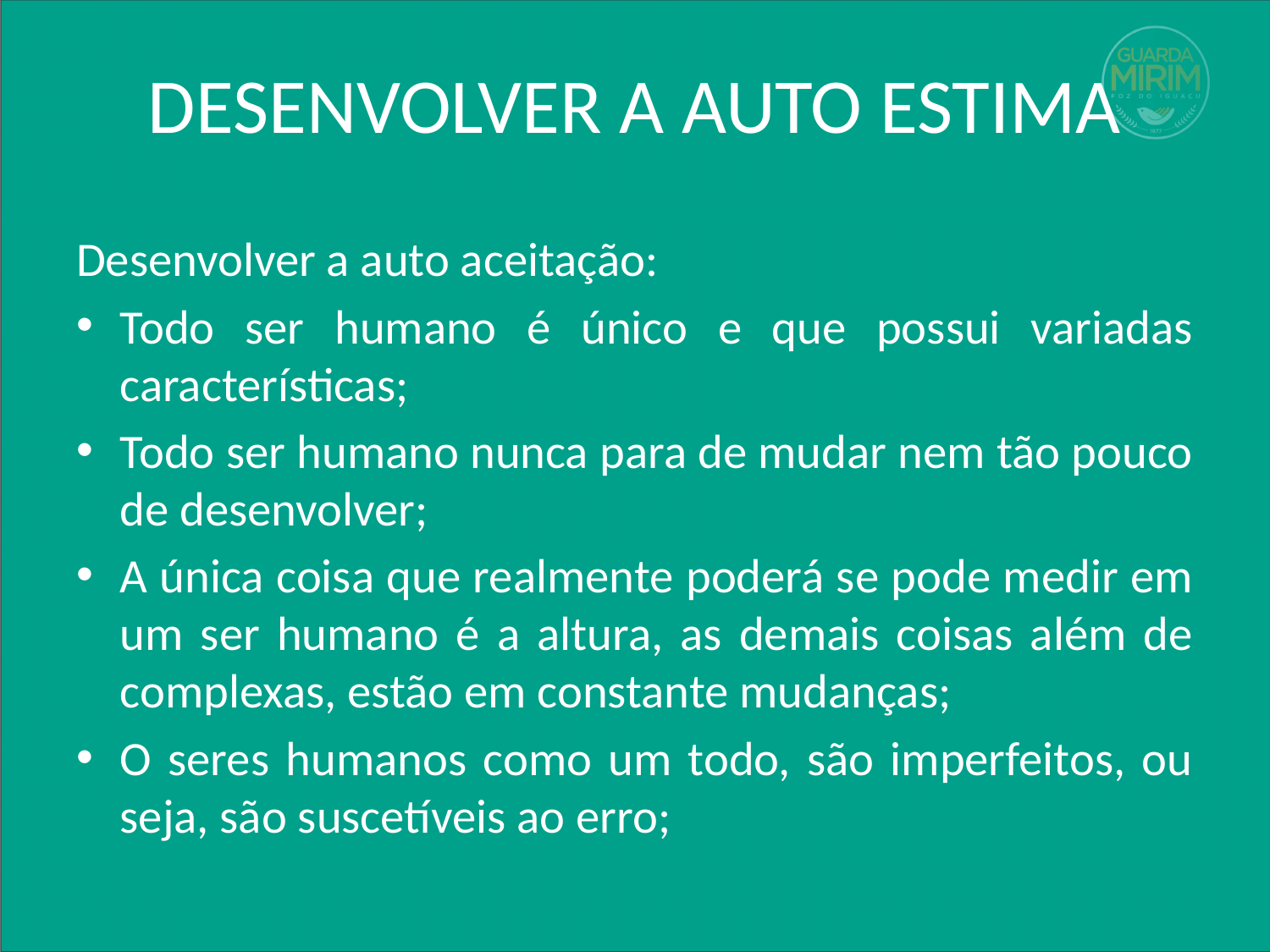

# DESENVOLVER A AUTO ESTIMA
Desenvolver a auto aceitação:
Todo ser humano é único e que possui variadas características;
Todo ser humano nunca para de mudar nem tão pouco de desenvolver;
A única coisa que realmente poderá se pode medir em um ser humano é a altura, as demais coisas além de complexas, estão em constante mudanças;
O seres humanos como um todo, são imperfeitos, ou seja, são suscetíveis ao erro;